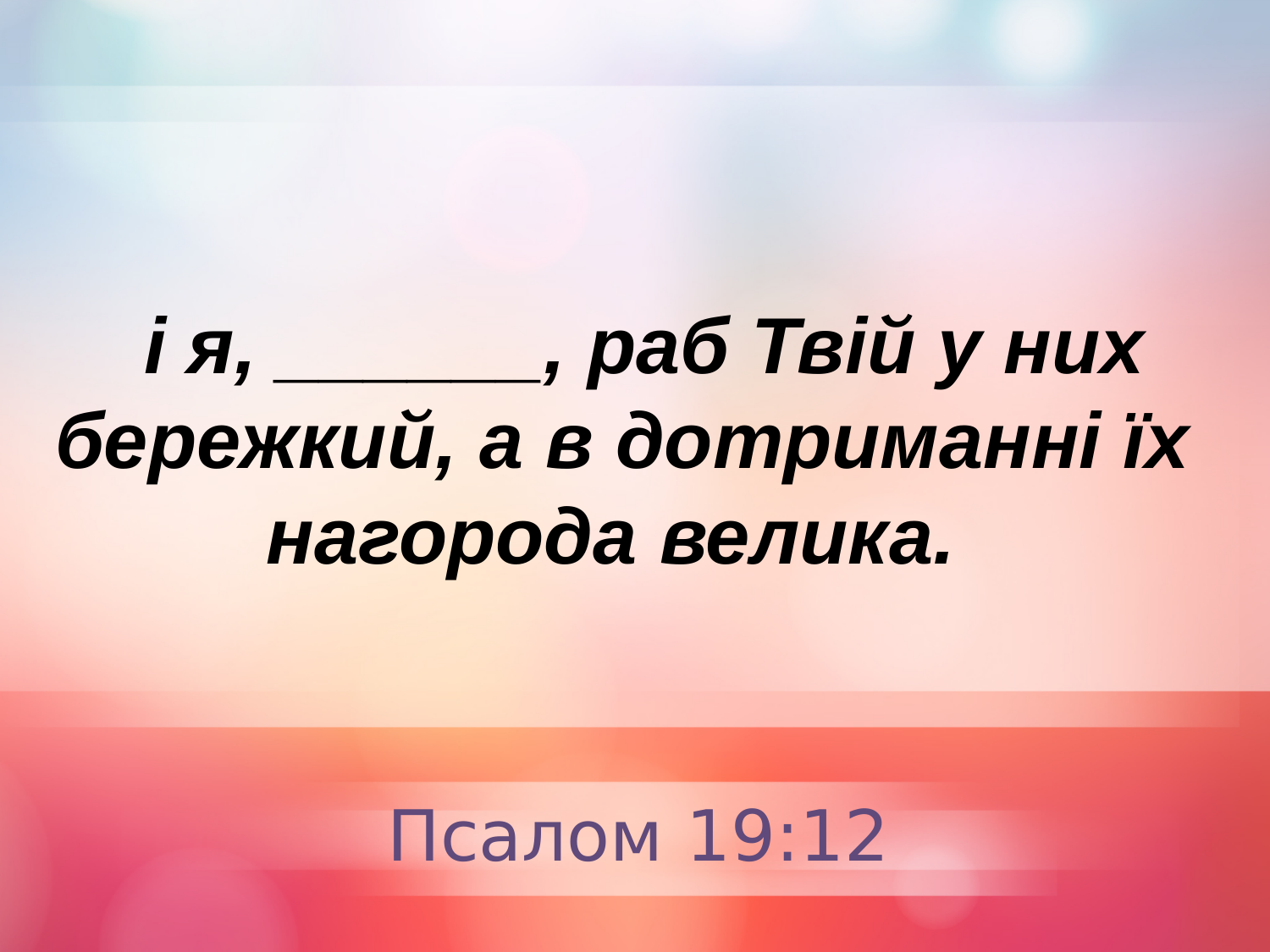

і я, ______, раб Твій у них бережкий, а в дотриманні їх нагорода велика.

Псалом 19:12